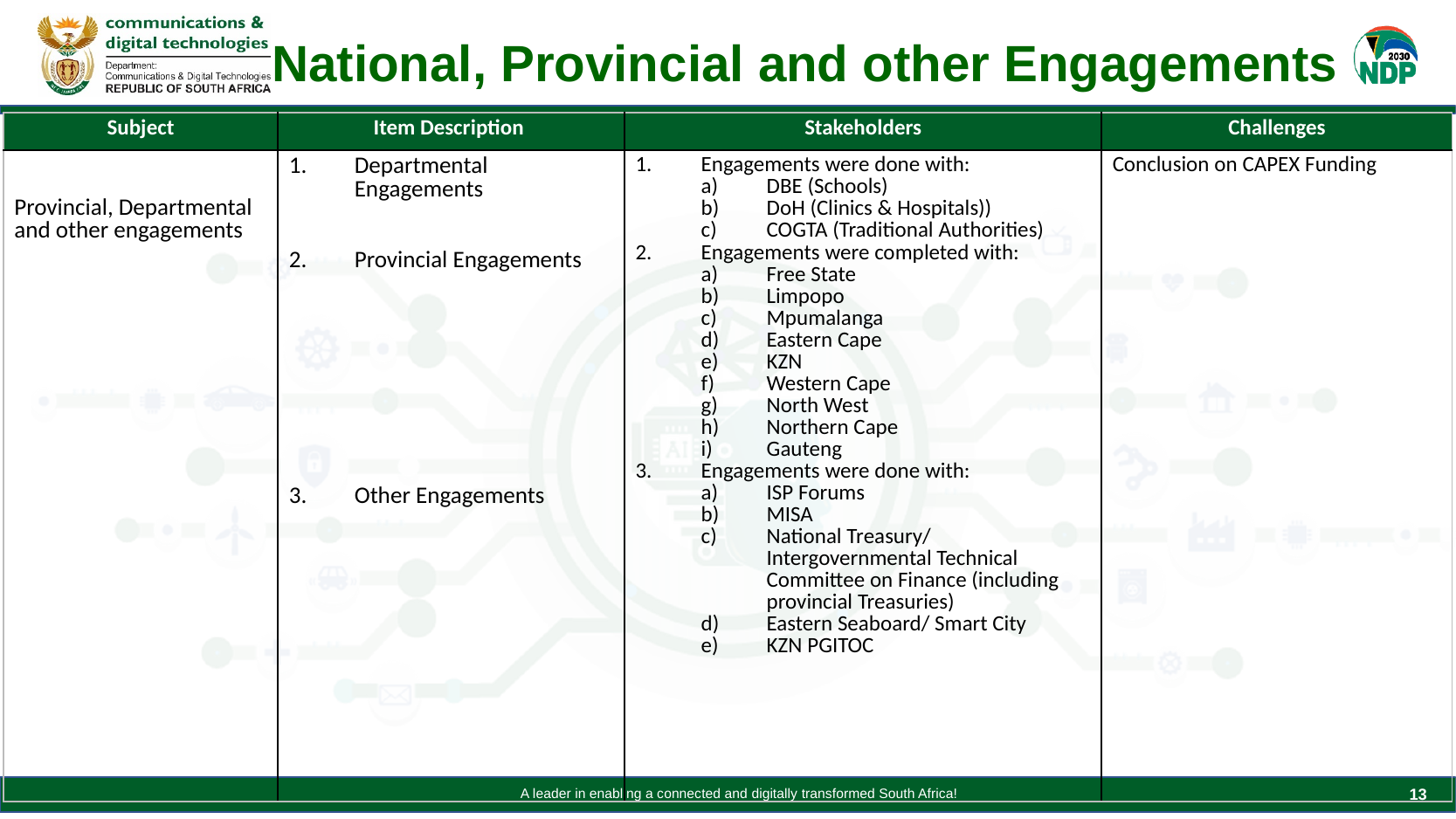

National, Provincial and other Engagements
| Subject | Item Description | Stakeholders | Challenges |
| --- | --- | --- | --- |
| Provincial, Departmental and other engagements | Departmental Engagements Provincial Engagements Other Engagements | Engagements were done with: DBE (Schools) DoH (Clinics & Hospitals)) COGTA (Traditional Authorities) Engagements were completed with: Free State Limpopo Mpumalanga Eastern Cape KZN Western Cape North West Northern Cape Gauteng Engagements were done with: ISP Forums MISA National Treasury/ Intergovernmental Technical Committee on Finance (including provincial Treasuries) Eastern Seaboard/ Smart City KZN PGITOC | Conclusion on CAPEX Funding |